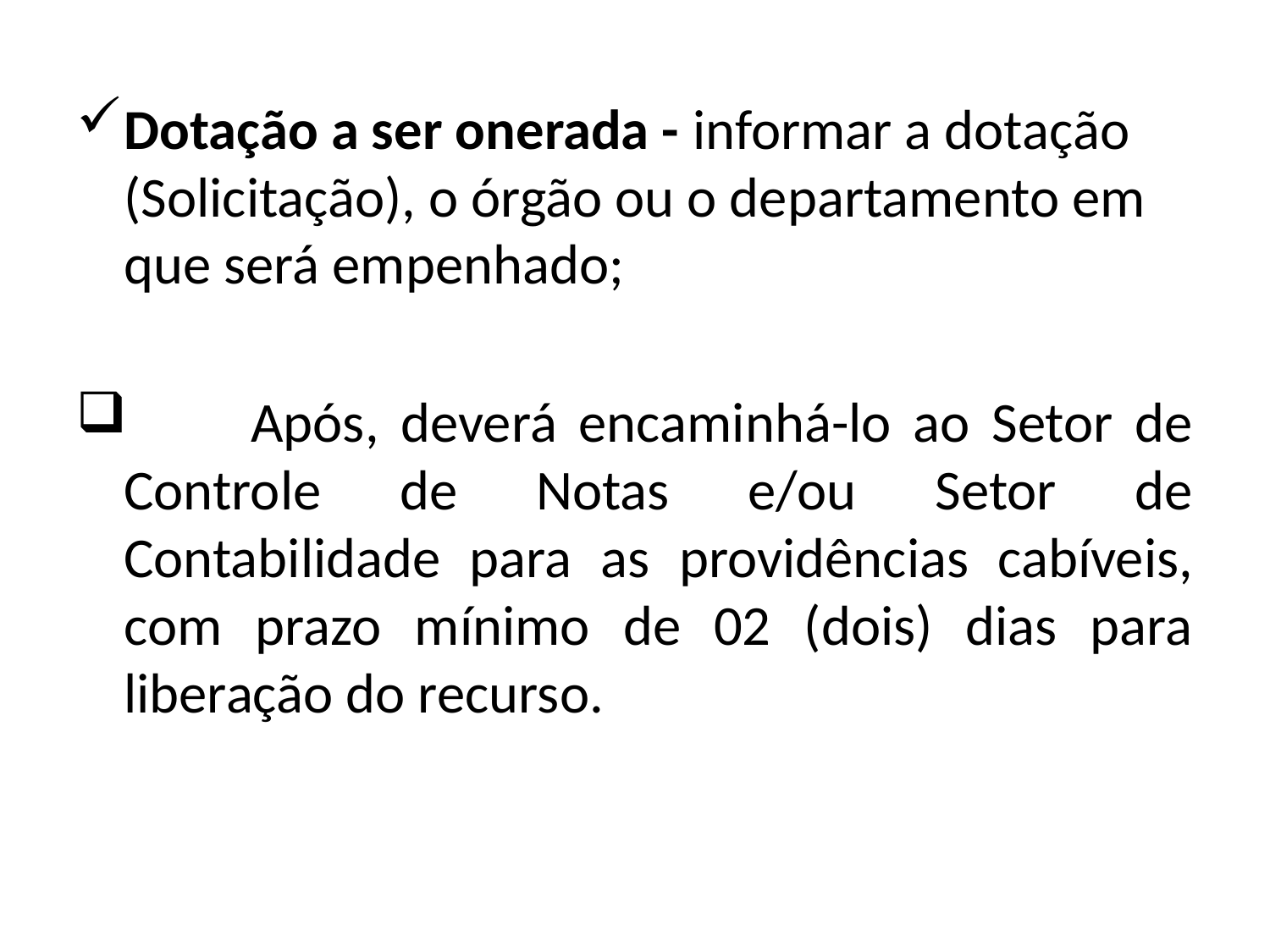

Dotação a ser onerada - informar a dotação (Solicitação), o órgão ou o departamento em que será empenhado;

	Após, deverá encaminhá-lo ao Setor de Controle de Notas e/ou Setor de Contabilidade para as providências cabíveis, com prazo mínimo de 02 (dois) dias para liberação do recurso.